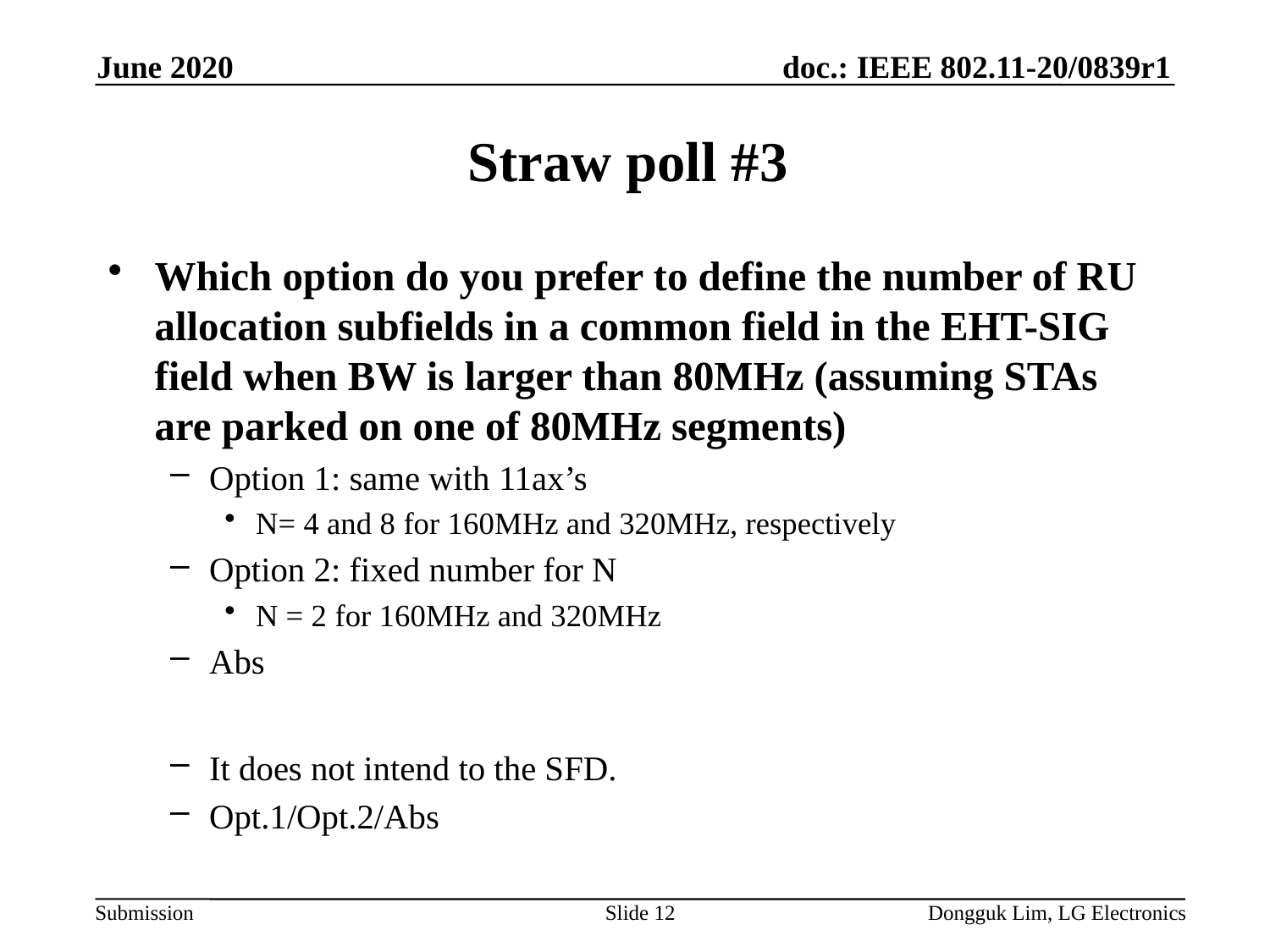

June 2020
# Straw poll #3
Which option do you prefer to define the number of RU allocation subfields in a common field in the EHT-SIG field when BW is larger than 80MHz (assuming STAs are parked on one of 80MHz segments)
Option 1: same with 11ax’s
N= 4 and 8 for 160MHz and 320MHz, respectively
Option 2: fixed number for N
N = 2 for 160MHz and 320MHz
Abs

It does not intend to the SFD.
Opt.1/Opt.2/Abs

Slide 12
Dongguk Lim, LG Electronics